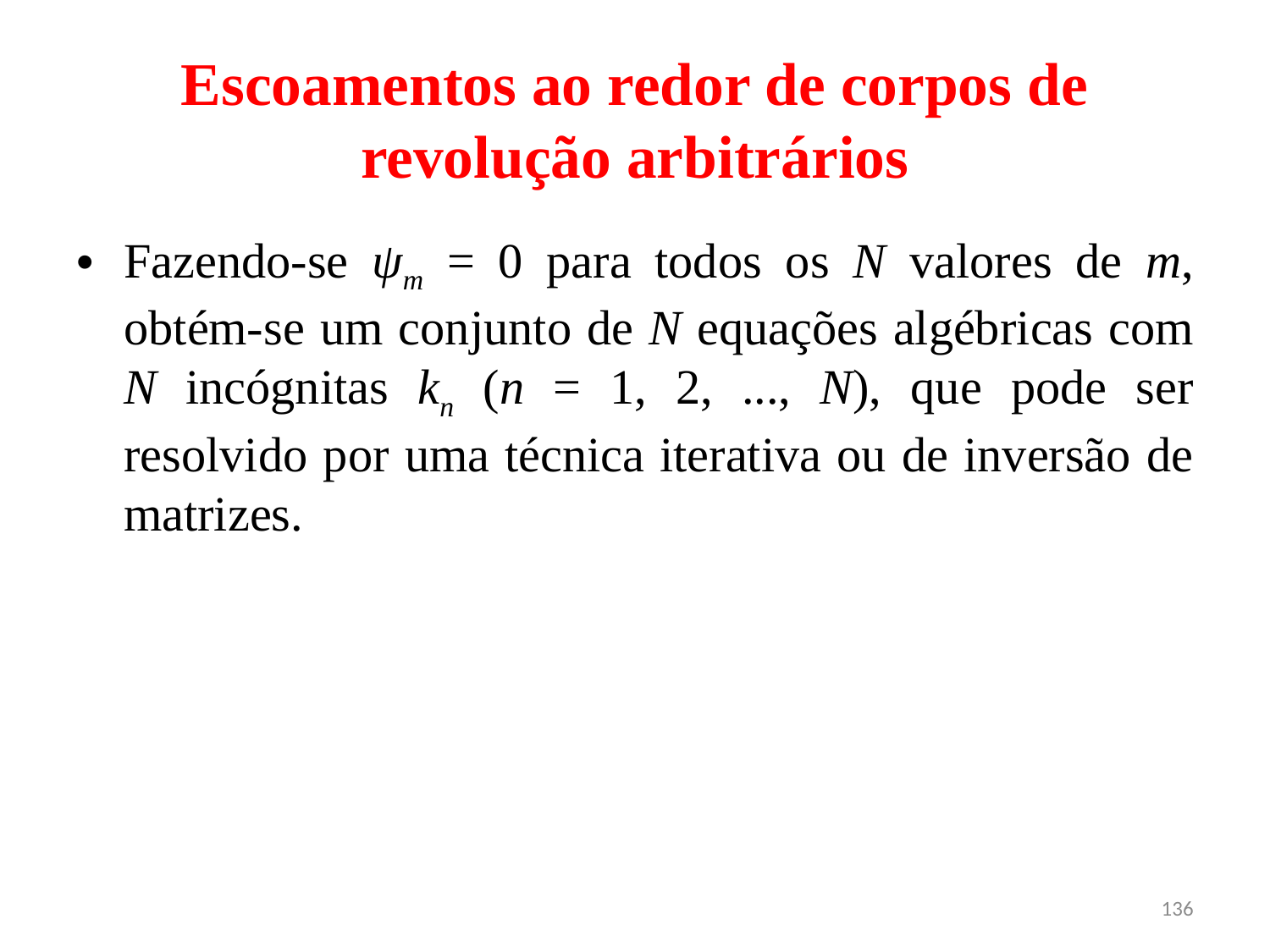

# Escoamentos ao redor de corpos de revolução arbitrários
Fazendo-se ψm = 0 para todos os N valores de m, obtém-se um conjunto de N equações algébricas com N incógnitas kn (n = 1, 2, ..., N), que pode ser resolvido por uma técnica iterativa ou de inversão de matrizes.
136